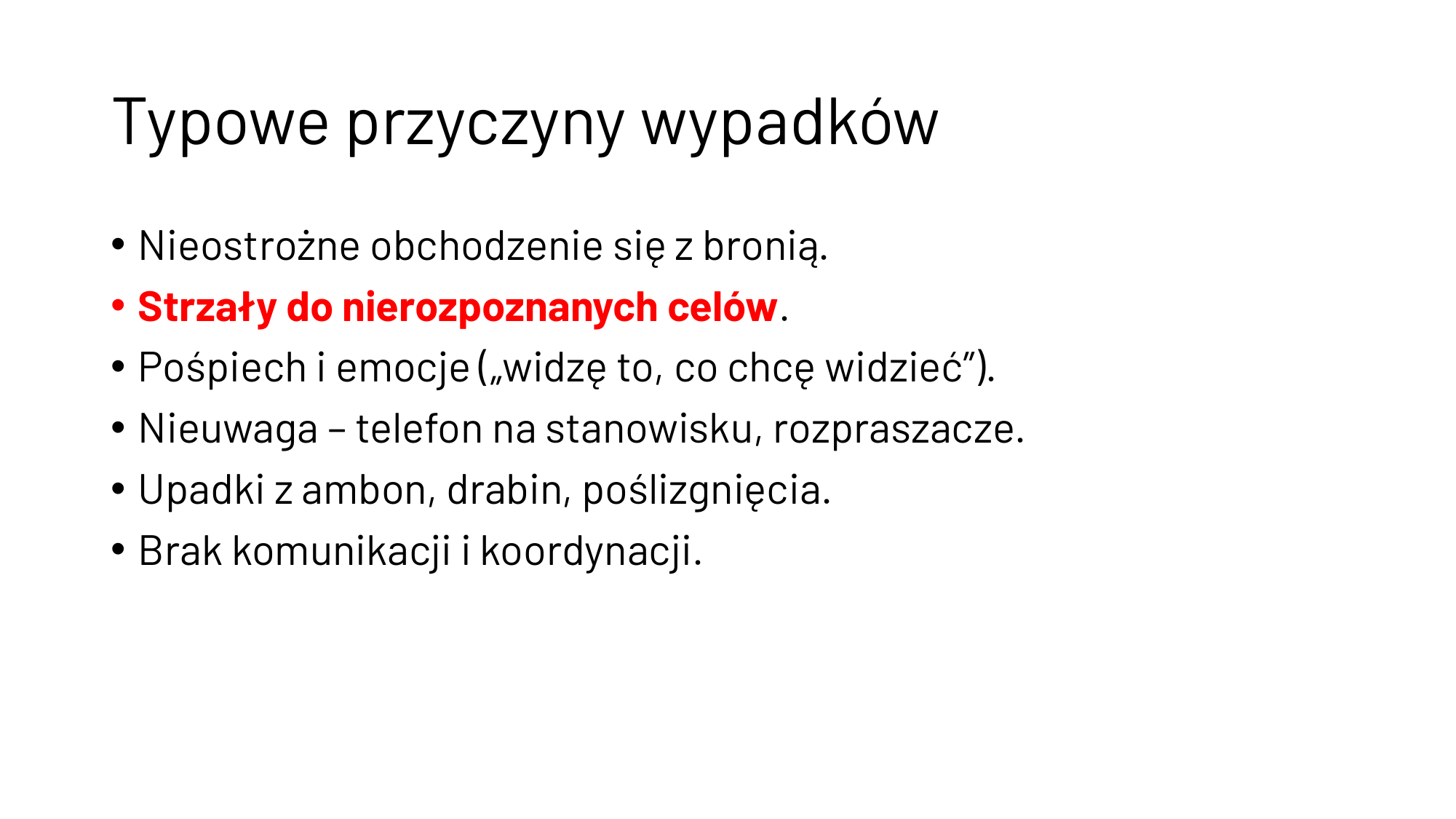

# Typowe przyczyny wypadków
Nieostrożne obchodzenie się z bronią.
Strzały do nierozpoznanych celów.
Pośpiech i emocje („widzę to, co chcę widzieć”).
Nieuwaga – telefon na stanowisku, rozpraszacze.
Upadki z ambon, drabin, poślizgnięcia.
Brak komunikacji i koordynacji.